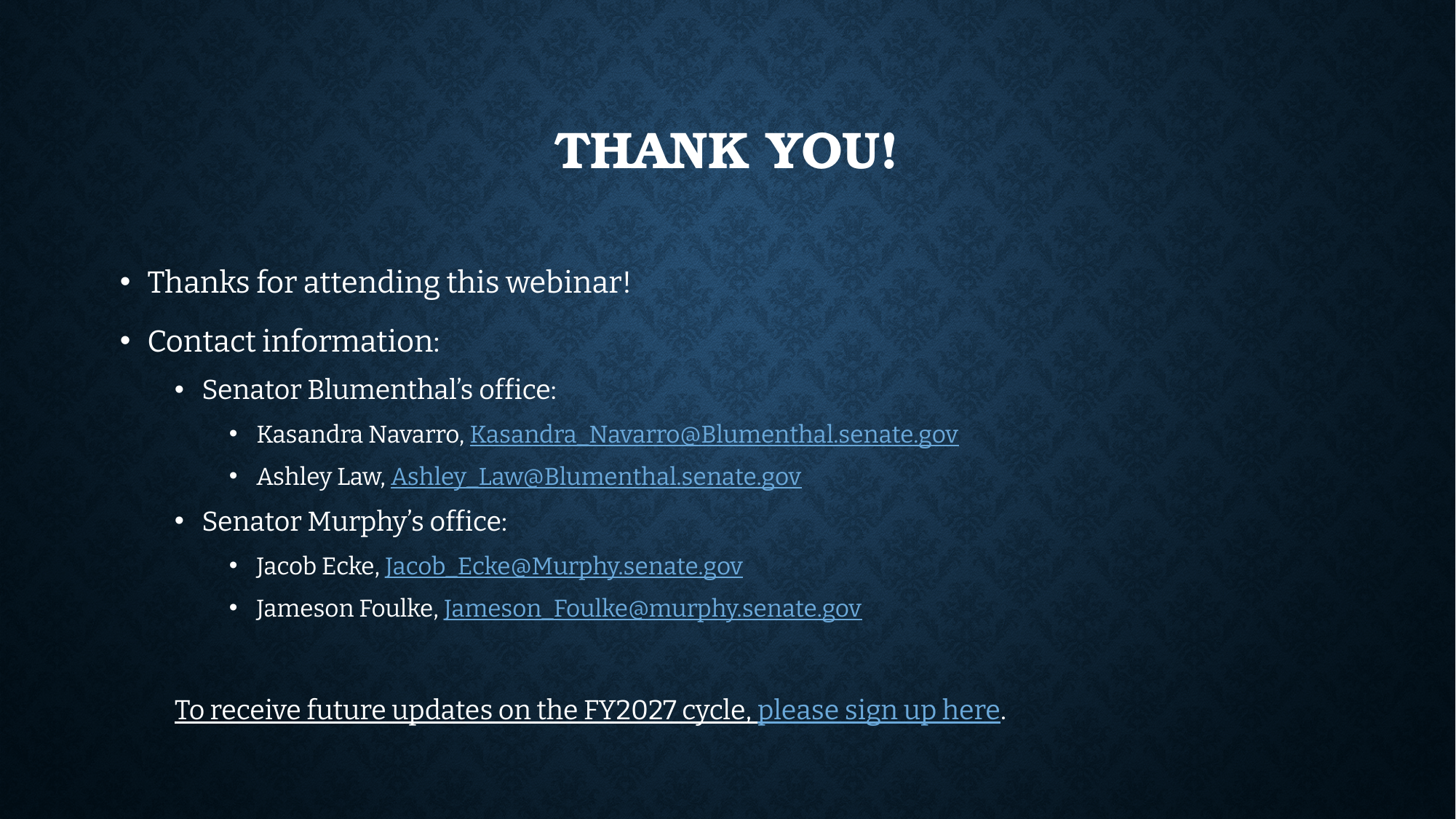

# Thank you!
Thanks for attending this webinar!
Contact information:
Senator Blumenthal’s office:
Kasandra Navarro, Kasandra_Navarro@Blumenthal.senate.gov
Ashley Law, Ashley_Law@Blumenthal.senate.gov
Senator Murphy’s office:
Jacob Ecke, Jacob_Ecke@Murphy.senate.gov
Jameson Foulke, Jameson_Foulke@murphy.senate.gov

To receive future updates on the FY2027 cycle, please sign up here.